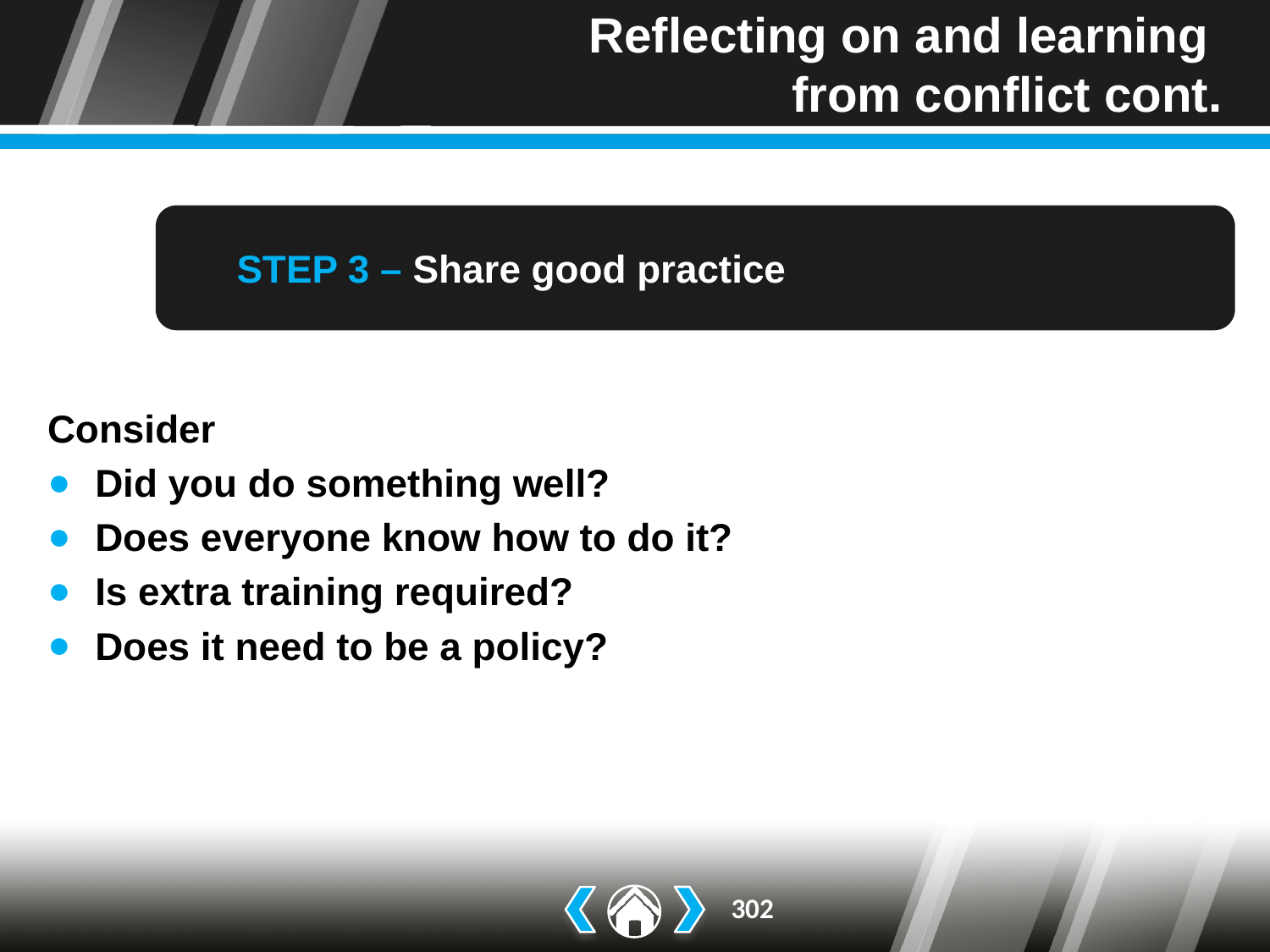

# Reflecting on and learning from conflict cont.
STEP 3 – Share good practice
Consider
Did you do something well?
Does everyone know how to do it?
Is extra training required?
Does it need to be a policy?